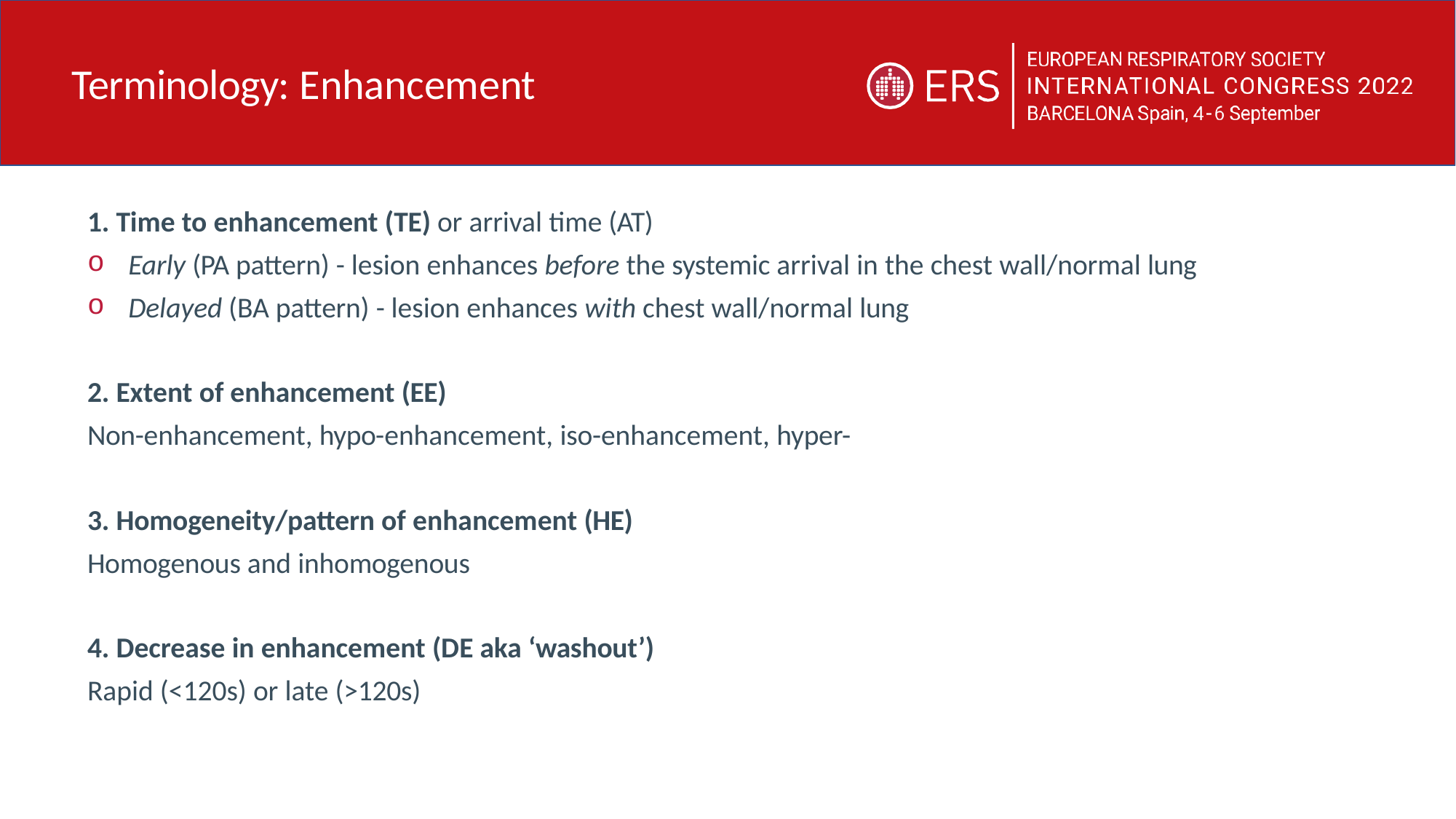

# Terminology: Enhancement
Time to enhancement (TE) or arrival time (AT)
Early (PA pattern) - lesion enhances before the systemic arrival in the chest wall/normal lung
Delayed (BA pattern) - lesion enhances with chest wall/normal lung

Extent of enhancement (EE)
Non-enhancement, hypo-enhancement, iso-enhancement, hyper-

Homogeneity/pattern of enhancement (HE)
Homogenous and inhomogenous

Decrease in enhancement (DE aka ‘washout’)
Rapid (<120s) or late (>120s)